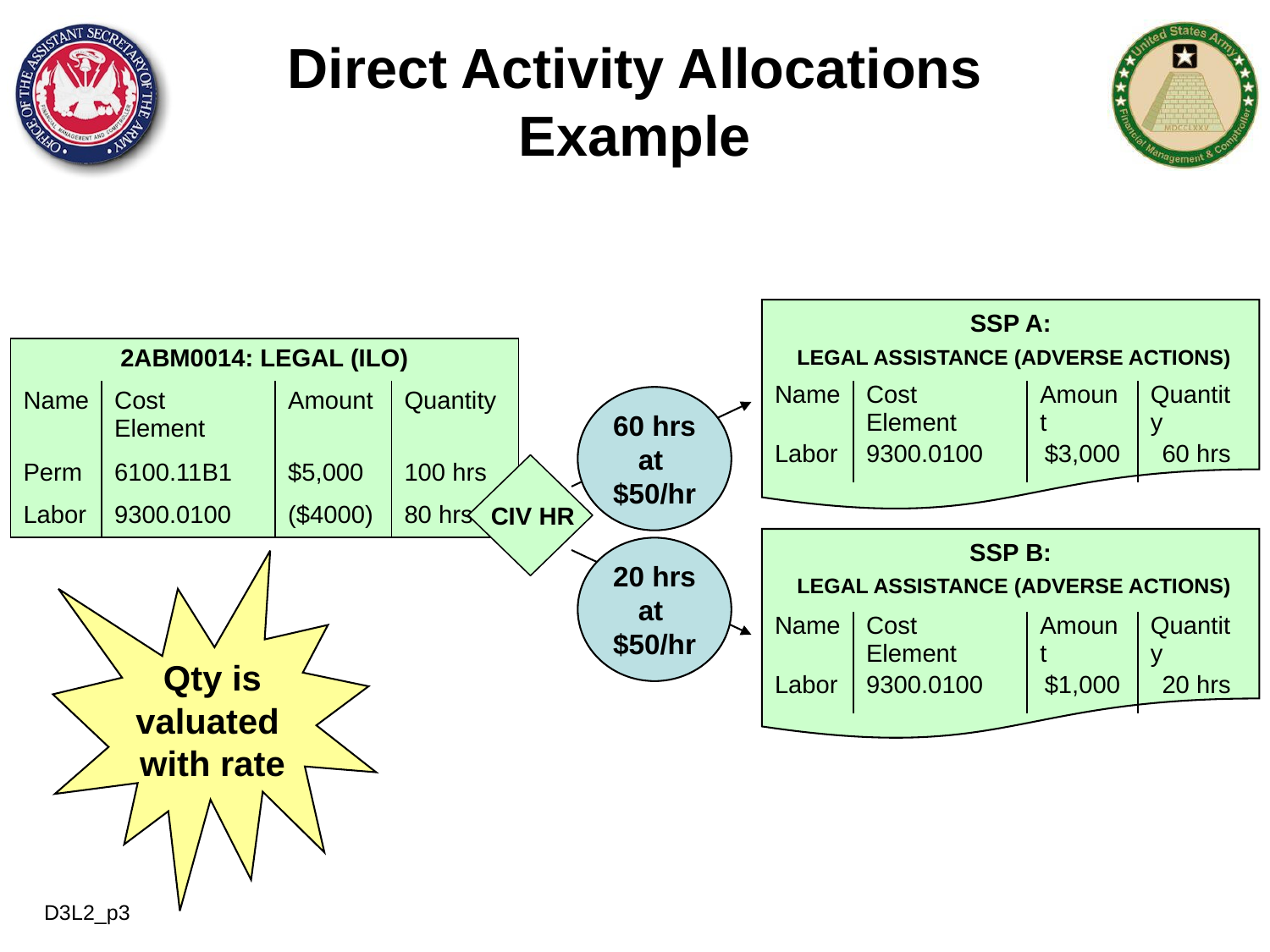

# Direct Activity Allocations Example

| SSP A: LEGAL ASSISTANCE (ADVERSE ACTIONS) |  |  |  |
| --- | --- | --- | --- |
|  |  |  |  |
|  |  |  |  |
| 2ABM0014: LEGAL (ILO) |  |  |  |
| --- | --- | --- | --- |
| Name | Cost Element | Amount | Quantity |
| Perm | 6100.11B1 | $5,000 | 100 hrs |
|  |  |  |  |
| 2ABM0014: LEGAL (ILO) |  |  |  |
| --- | --- | --- | --- |
| Name | Cost Element | Amount | Quantity |
| Perm | 6100.11B1 | $5,000 | 100 hrs |
| Labor | 9300.0100 | ($4000) | 80 hrs |
| Name | Cost Element | Amount | Quantity |
| --- | --- | --- | --- |
| Labor | 9300.0100 | $3,000 | 60 hrs |
60 hrs
at
$50/hr

 CIV HR

| SSP B: LEGAL ASSISTANCE (ADVERSE ACTIONS) |  |  |  |
| --- | --- | --- | --- |
|  |  |  |  |
|  |  |  |  |
20 hrs
at
$50/hr
Qty is valuated
with rate

| Name | Cost Element | Amount | Quantity |
| --- | --- | --- | --- |
| Labor | 9300.0100 | $1,000 | 20 hrs |
D3L2_p3